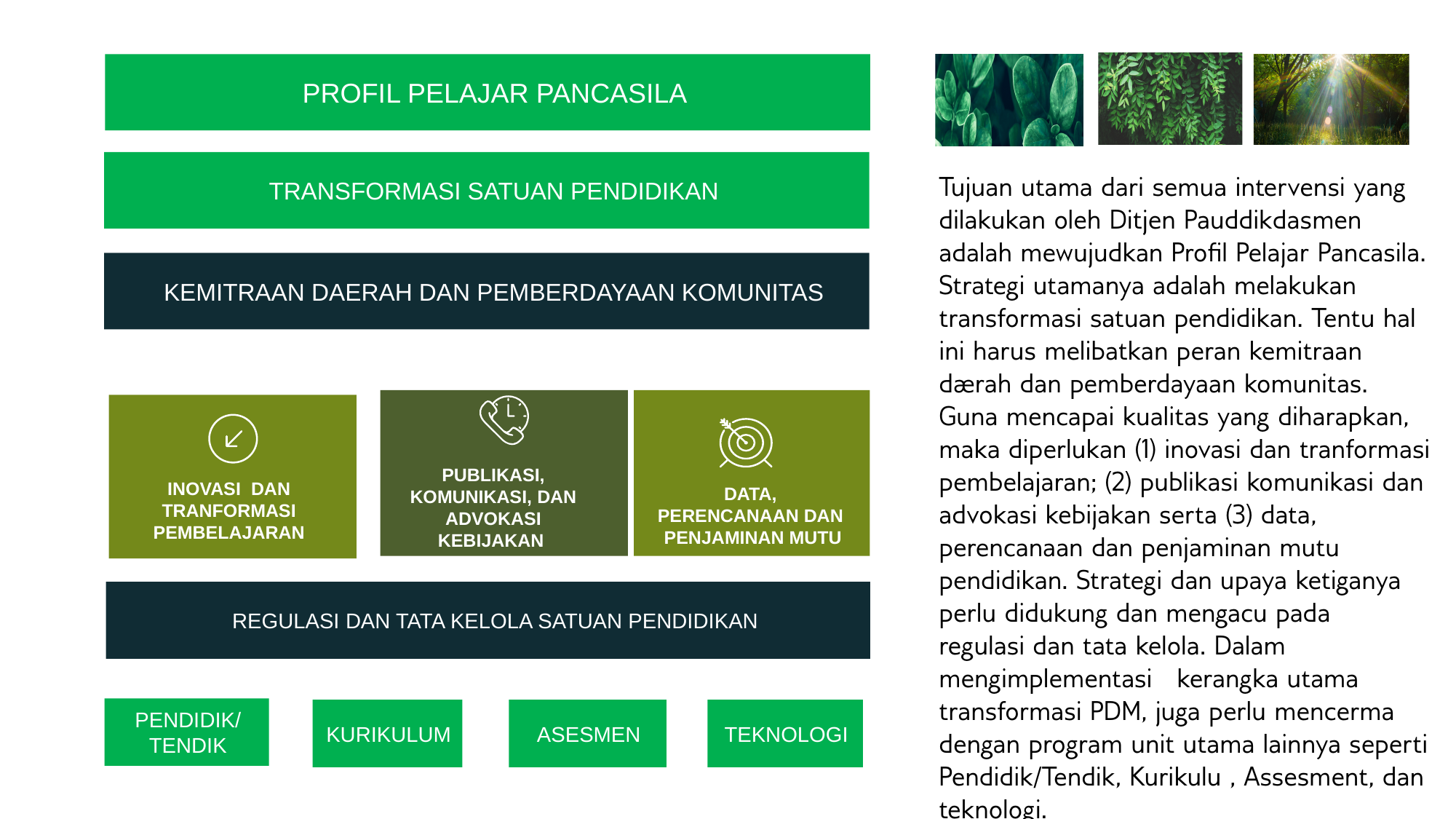

PROFIL PELAJAR PANCASILA

	TRANSFORMASI SATUAN PENDIDIKAN
Tujuan utama dari semua intervensi yang dilakukan oleh Ditjen Pauddikdasmen adalah mewujudkan Profil Pelajar Pancasila. Strategi utamanya adalah melakukan transformasi satuan pendidikan. Tentu hal ini harus melibatkan peran kemitraan daerah dan pemberdayaan komunitas. Guna mencapai kualitas yang diharapkan, maka diperlukan (1) inovasi dan tranformasi pembelajaran; (2) publikasi komunikasi dan advokasi kebijakan serta (3) data, perencanaan dan penjaminan mutu pendidikan. Strategi dan upaya ketiganya perlu didukung dan mengacu pada  regulasi dan tata kelola. Dalam mengimplementasi   kerangka utama transformasi PDM, juga perlu mencerma dengan program unit utama lainnya seperti Pendidik/Tendik, Kurikulu , Assesment, dan teknologi.
	KEMITRAAN DAERAH DAN PEMBERDAYAAN KOMUNITAS

PUBLIKASI, KOMUNIKASI, DAN ADVOKASI KEBIJAKAN

INOVASI  DAN TRANFORMASI PEMBELAJARAN
DATA, PERENCANAAN DAN
 PENJAMINAN MUTU
	REGULASI DAN TATA KELOLA SATUAN PENDIDIKAN

Title text addition
PENDIDIK/
TENDIK
KURIKULUM
ASESMEN
TEKNOLOGI